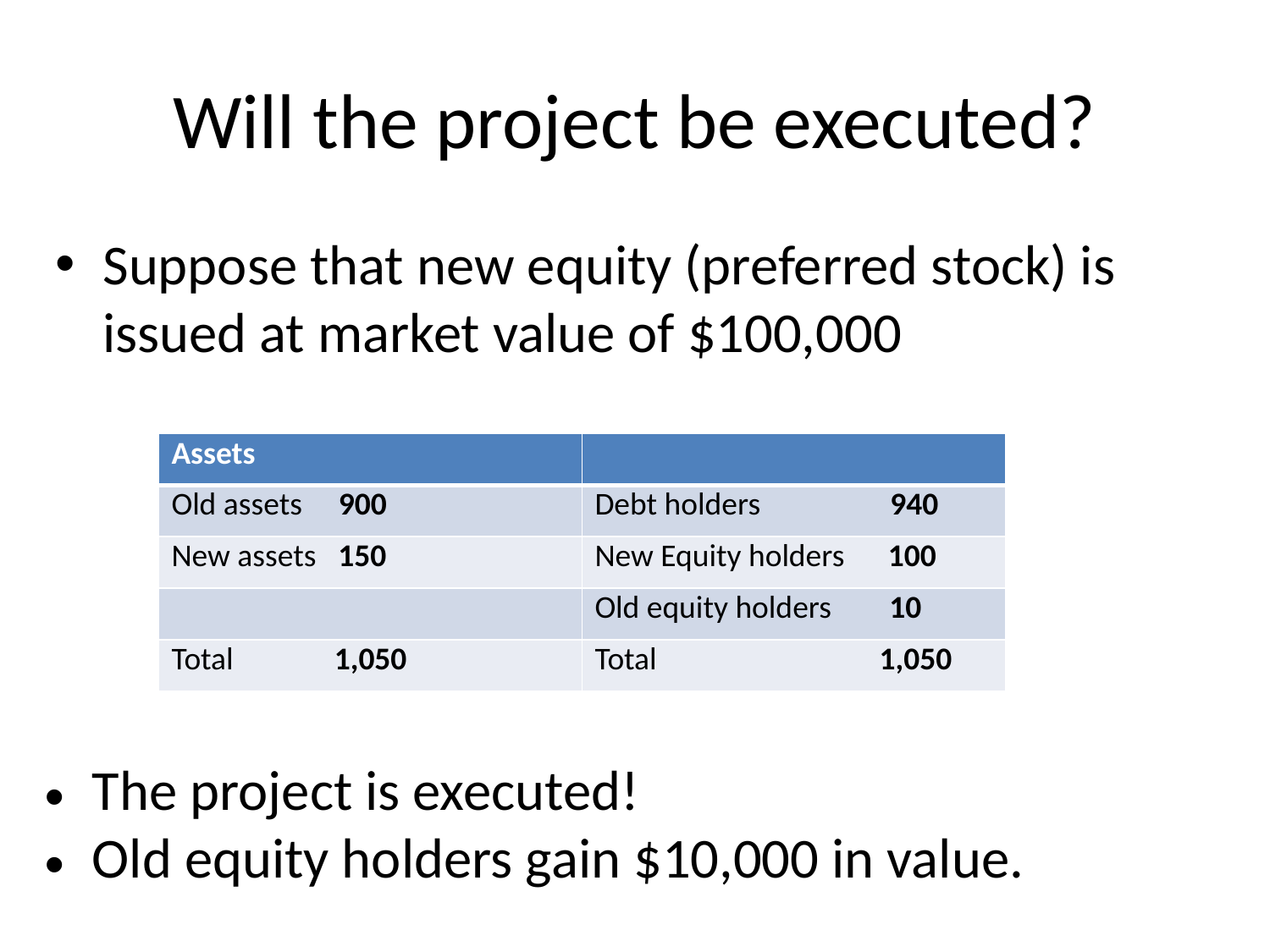

# Will the project be executed?
Suppose that new equity (preferred stock) is issued at market value of $100,000
| Assets |  |
| --- | --- |
| Old assets 900 | Debt holders 940 |
| New assets 150 | New Equity holders 100 |
|  | Old equity holders 10 |
| Total 1,050 | Total 1,050 |
The project is executed!
Old equity holders gain $10,000 in value.